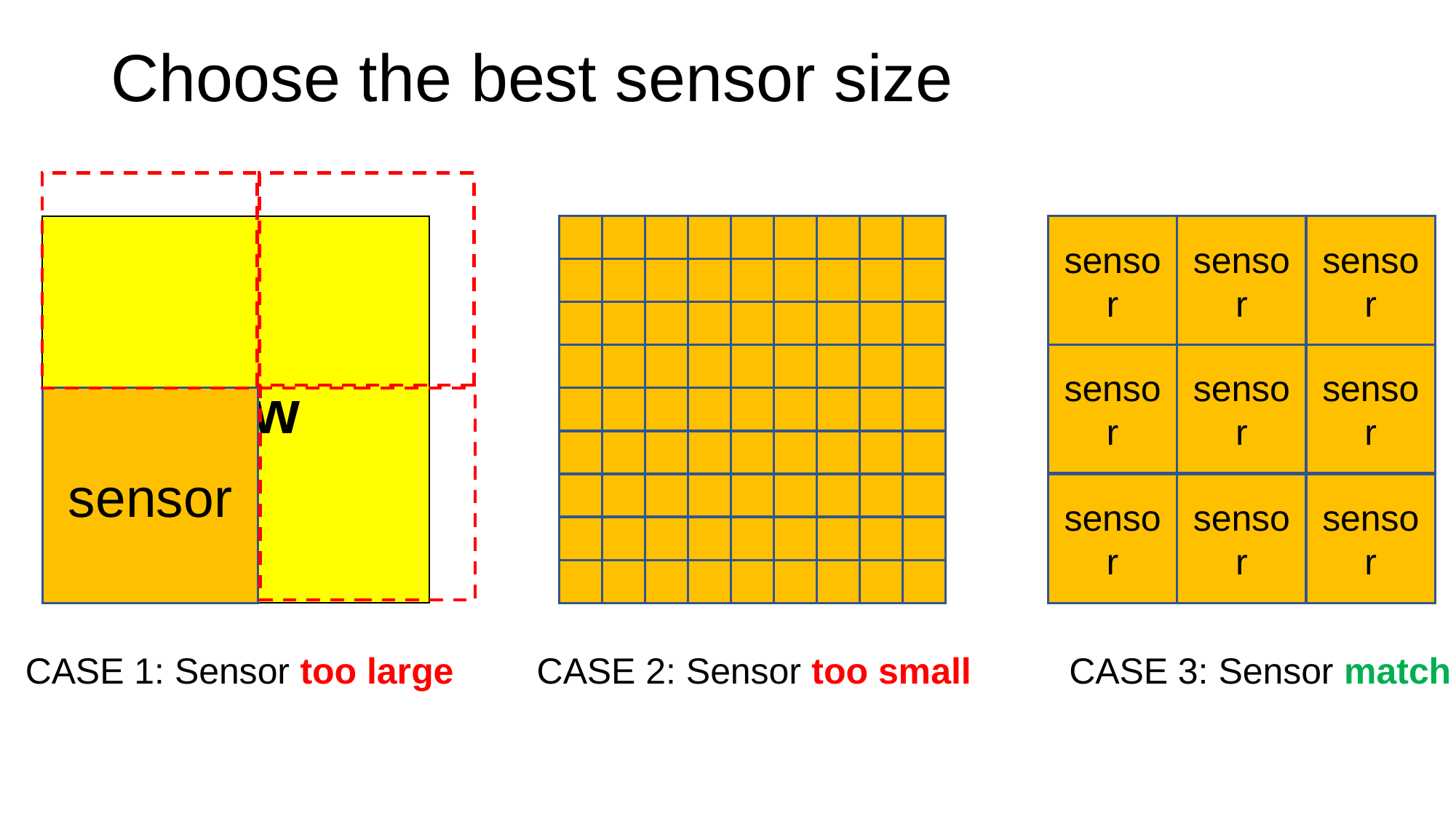

# Choose the best sensor size

Row

Row

sensor
Row
sensor
sensor

sensor
sensor
sensor

sensor

sensor
sensor
sensor

CASE 1: Sensor too large
CASE 2: Sensor too small
CASE 3: Sensor match